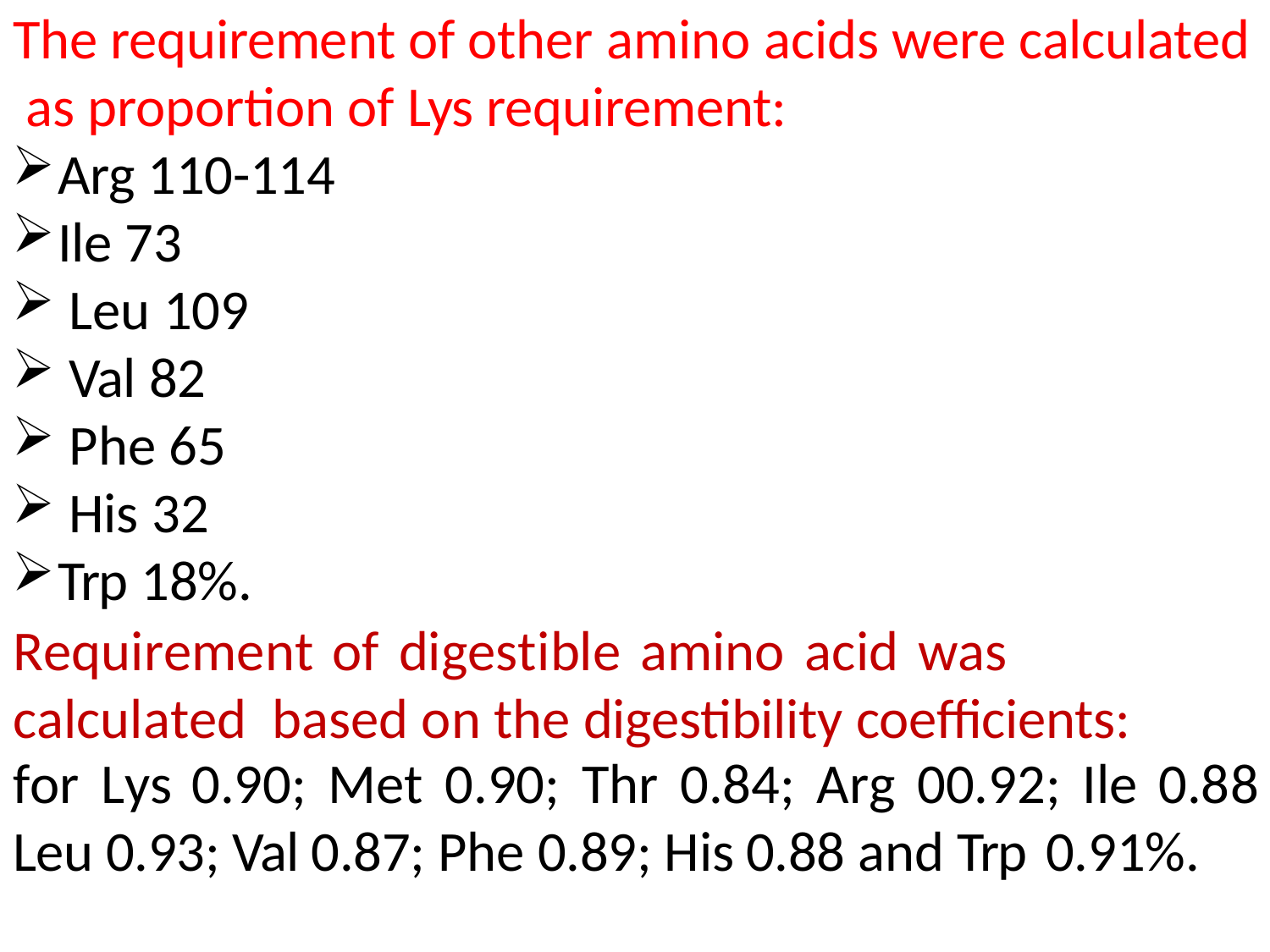

The requirement of other amino acids were calculated  as proportion of Lys requirement:
Arg 110-114
Ile 73
Leu 109
Val 82
Phe 65
His 32
Trp 18%.
Requirement	of	digestible	amino	acid	was	calculated  based on the digestibility coefficients:
for	Lys	0.90;	Met	0.90;	Thr	0.84;	Arg	00.92;	Ile	0.88
Leu 0.93; Val 0.87; Phe 0.89; His 0.88 and Trp 0.91%.